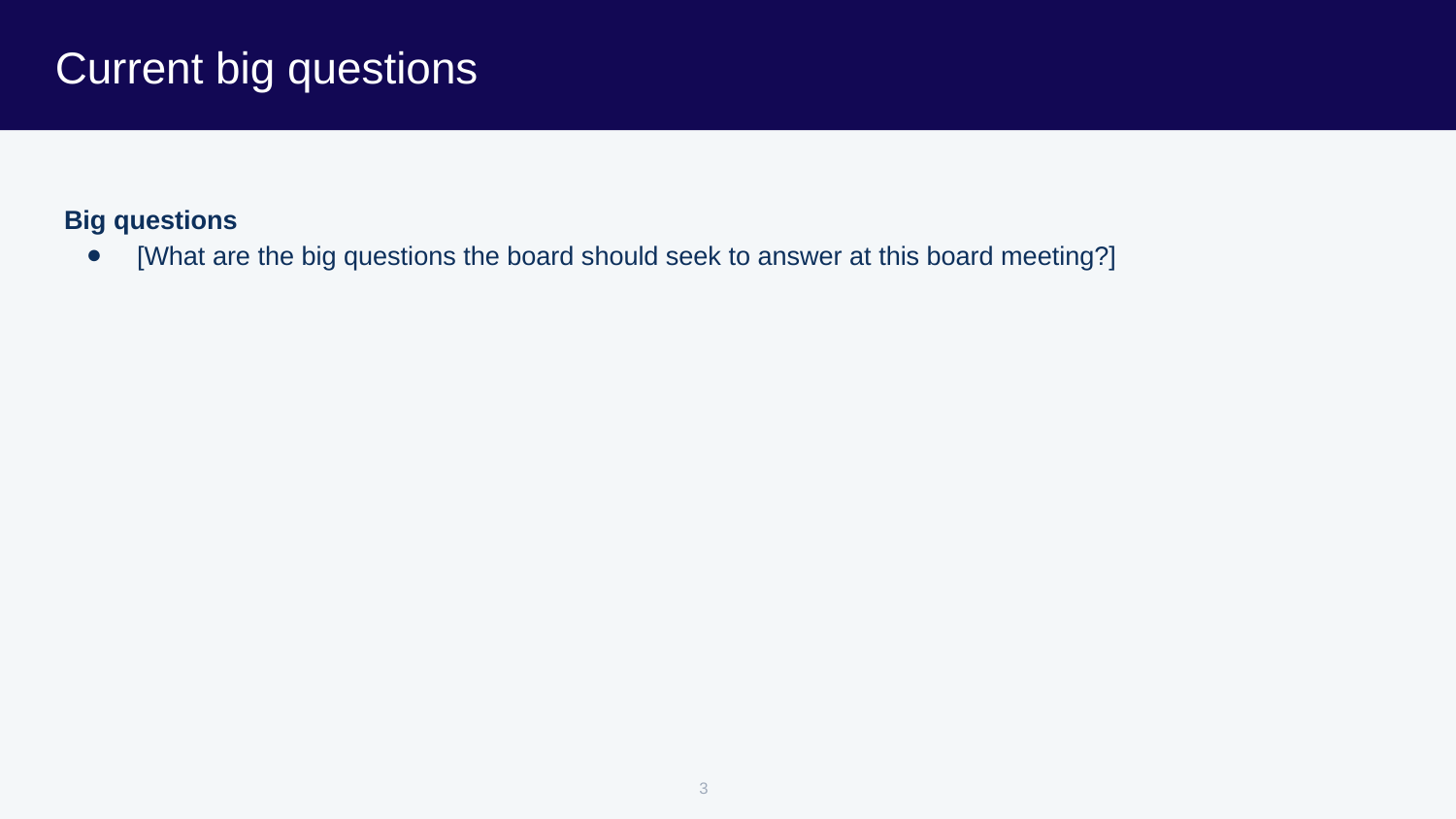

# Current big questions
Big questions
[What are the big questions the board should seek to answer at this board meeting?]
3